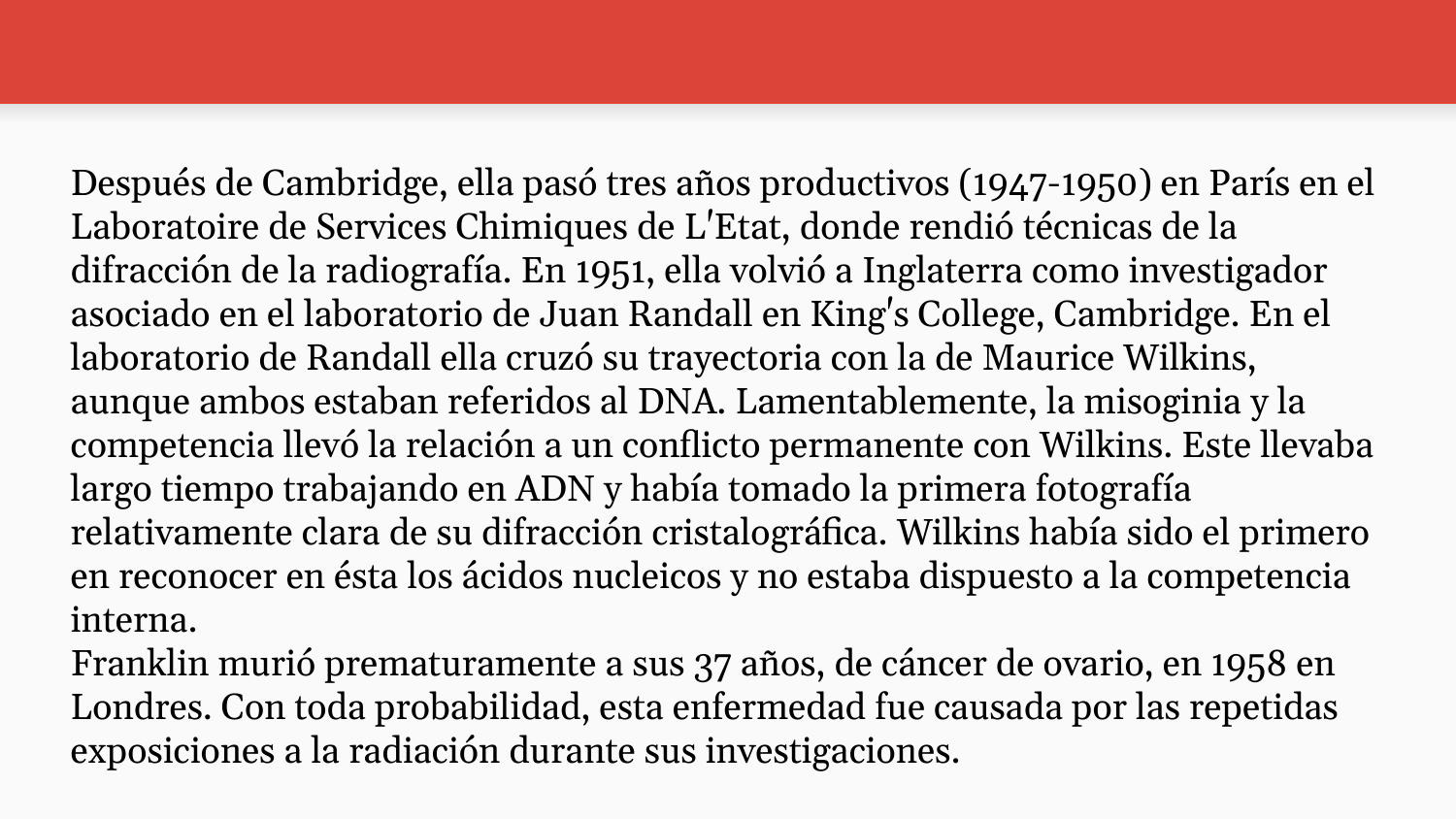

Después de Cambridge, ella pasó tres años productivos (1947-1950) en París en el Laboratoire de Services Chimiques de L'Etat, donde rendió técnicas de la difracción de la radiografía. En 1951, ella volvió a Inglaterra como investigador asociado en el laboratorio de Juan Randall en King's College, Cambridge. En el laboratorio de Randall ella cruzó su trayectoria con la de Maurice Wilkins, aunque ambos estaban referidos al DNA. Lamentablemente, la misoginia y la competencia llevó la relación a un conflicto permanente con Wilkins. Este llevaba largo tiempo trabajando en ADN y había tomado la primera fotografía relativamente clara de su difracción cristalográfica. Wilkins había sido el primero en reconocer en ésta los ácidos nucleicos y no estaba dispuesto a la competencia interna.
Franklin murió prematuramente a sus 37 años, de cáncer de ovario, en 1958 en Londres. Con toda probabilidad, esta enfermedad fue causada por las repetidas exposiciones a la radiación durante sus investigaciones.